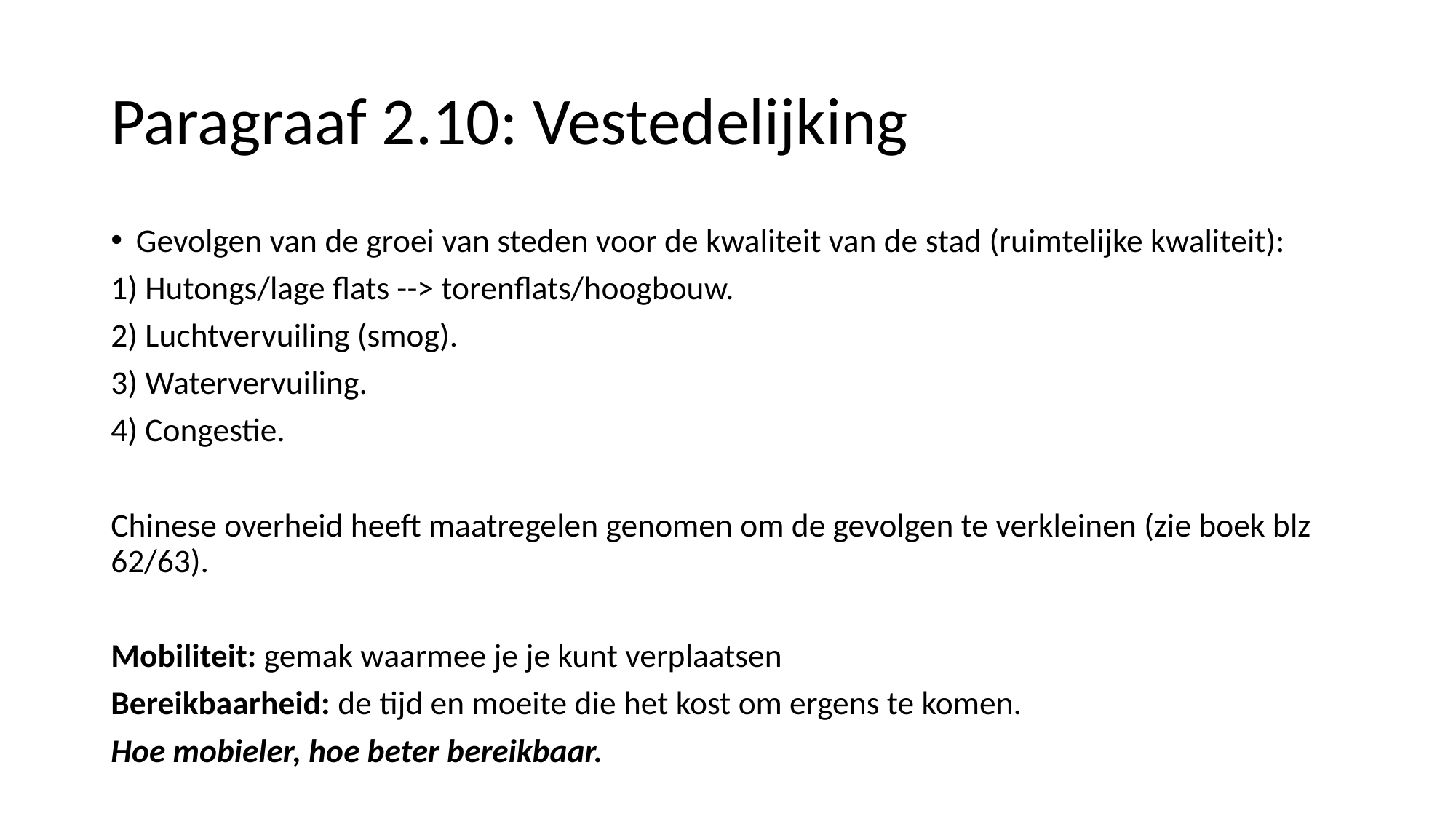

# Paragraaf 2.10: Vestedelijking
Gevolgen van de groei van steden voor de kwaliteit van de stad (ruimtelijke kwaliteit):
1) Hutongs/lage flats --> torenflats/hoogbouw.
2) Luchtvervuiling (smog).
3) Watervervuiling.
4) Congestie.

Chinese overheid heeft maatregelen genomen om de gevolgen te verkleinen (zie boek blz 62/63).

Mobiliteit: gemak waarmee je je kunt verplaatsen
Bereikbaarheid: de tijd en moeite die het kost om ergens te komen.
Hoe mobieler, hoe beter bereikbaar.